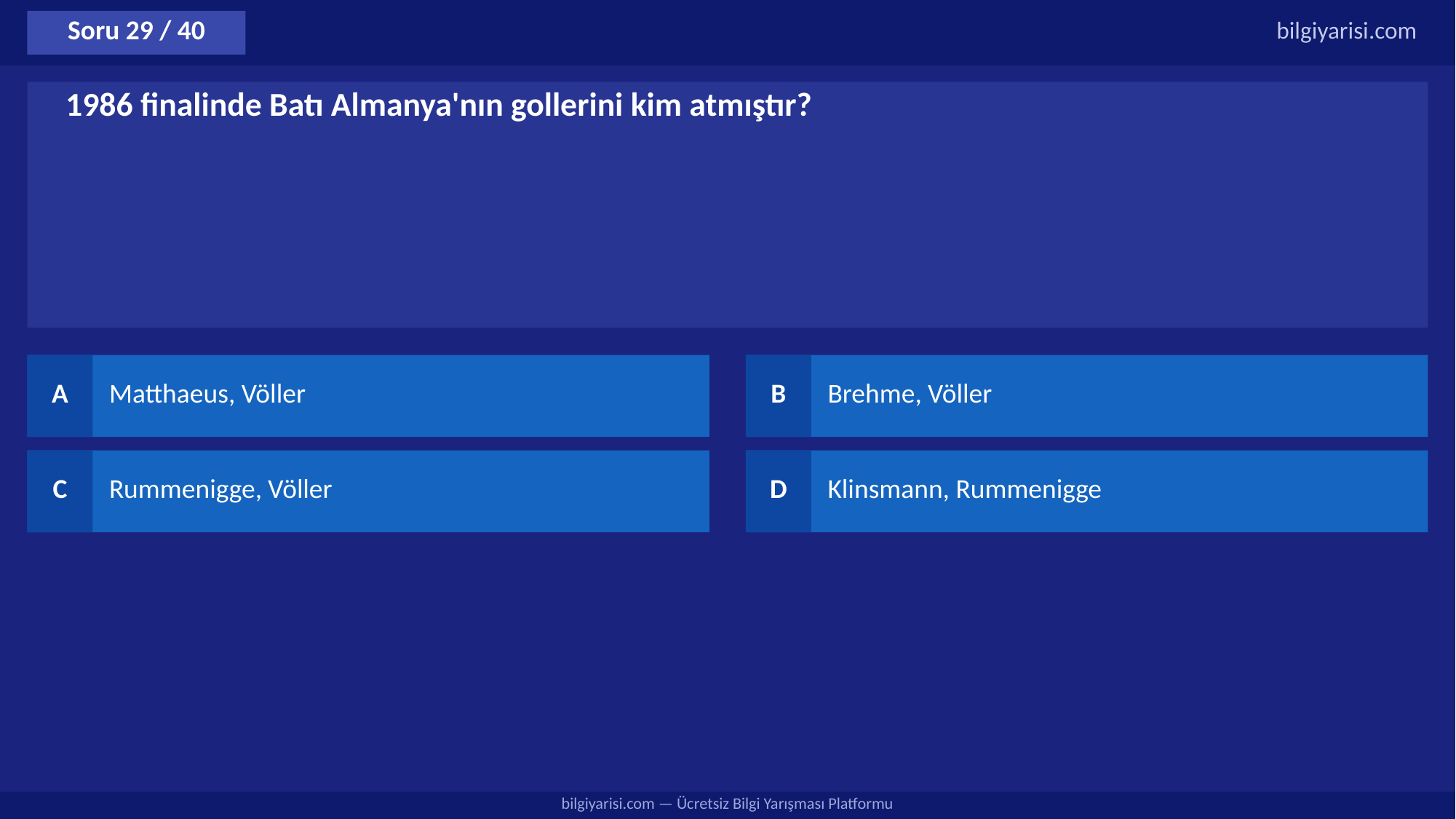

Soru 29 / 40
bilgiyarisi.com

1986 finalinde Batı Almanya'nın gollerini kim atmıştır?

A
Matthaeus, Völler

B
Brehme, Völler

C
Rummenigge, Völler

D
Klinsmann, Rummenigge
bilgiyarisi.com — Ücretsiz Bilgi Yarışması Platformu